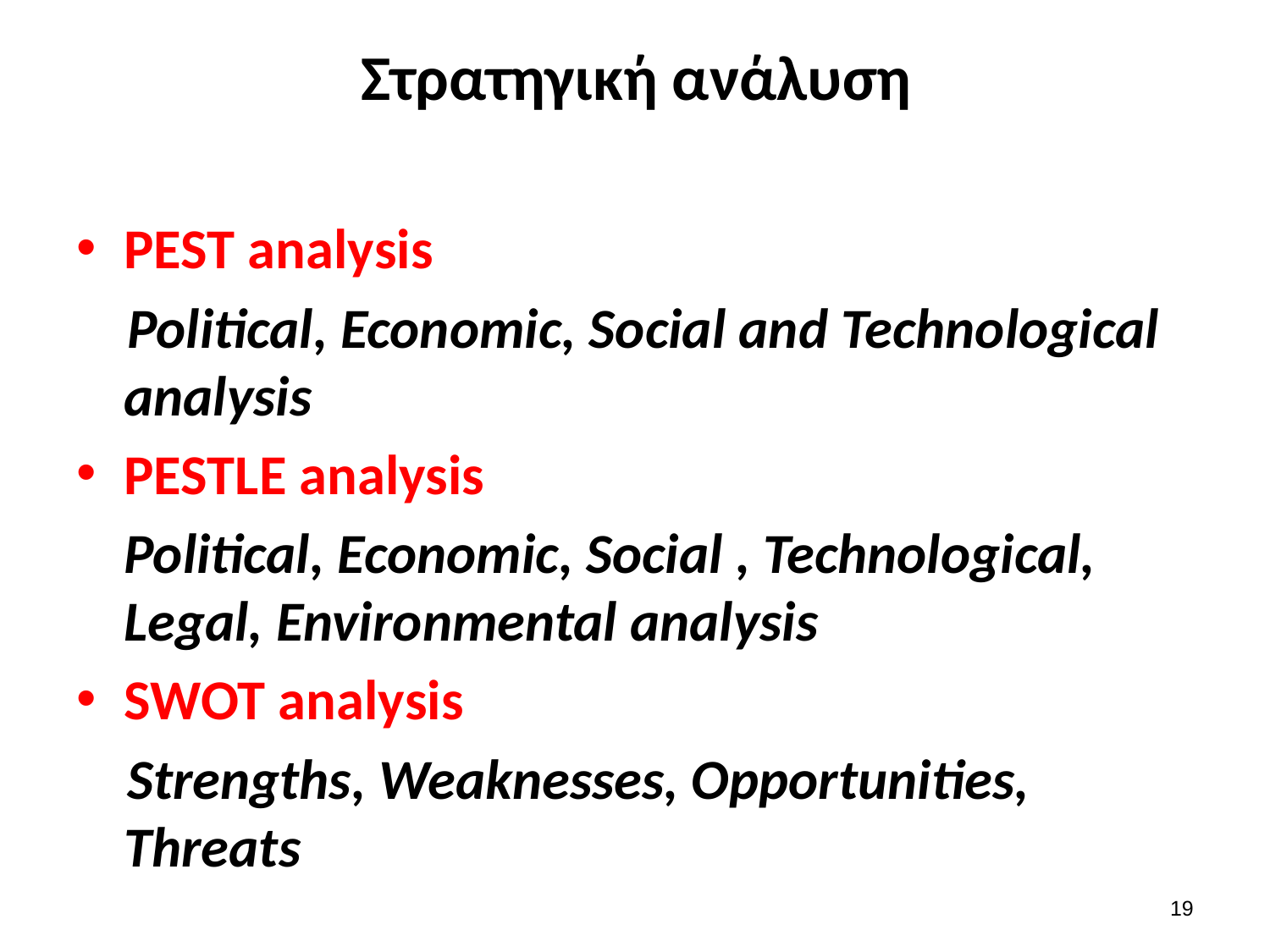

# Στρατηγική ανάλυση
PEST analysis
    Political, Economic, Social and Technological analysis
PESTLE analysis
 	Political, Economic, Social , Technological, Legal, Environmental analysis
SWOT analysis
    Strengths, Weaknesses, Opportunities,  Threats

19